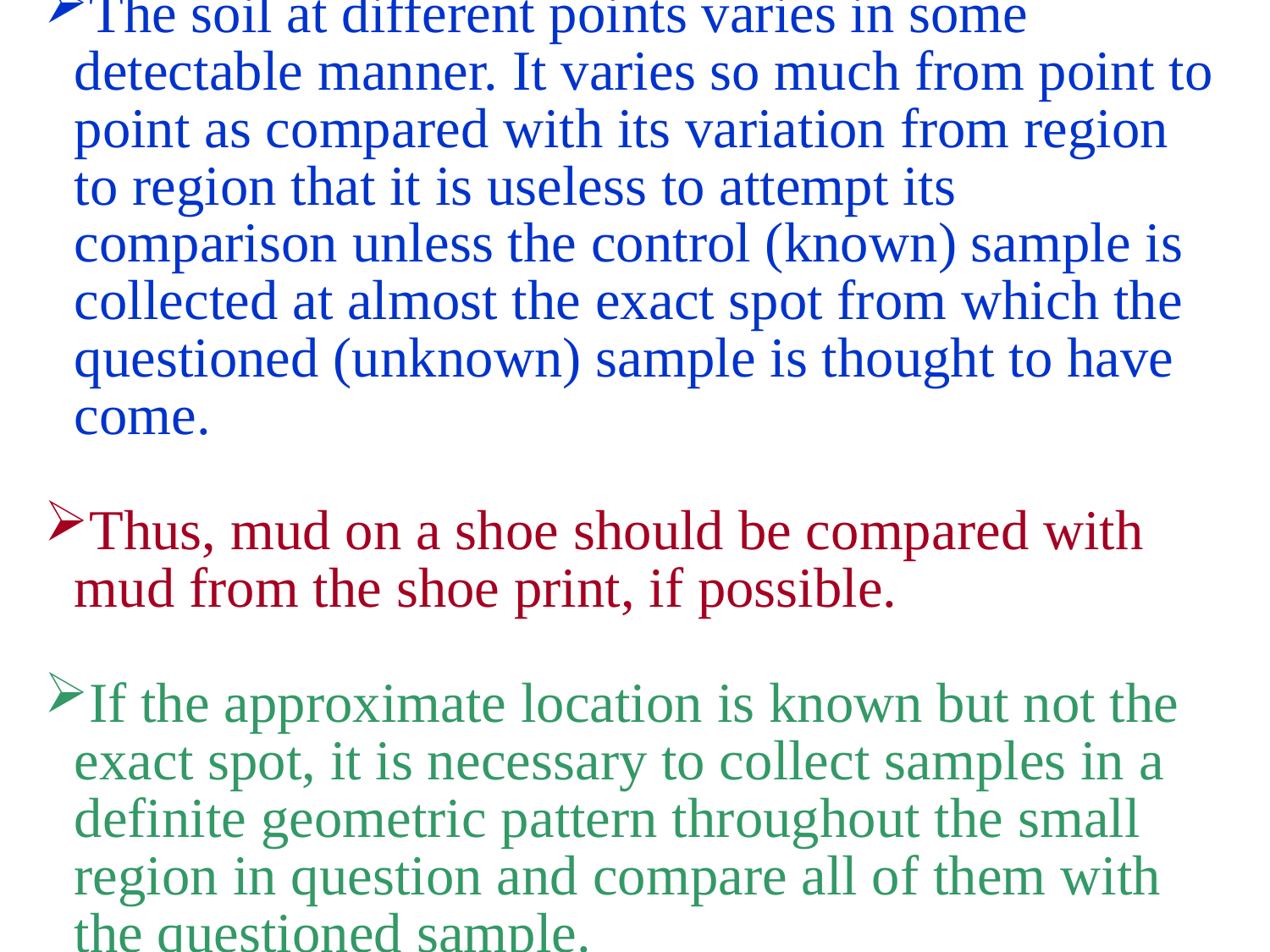

The soil at different points varies in some detectable manner. It varies so much from point to point as compared with its variation from region to region that it is useless to attempt its comparison unless the control (known) sample is collected at almost the exact spot from which the questioned (unknown) sample is thought to have come.

Thus, mud on a shoe should be compared with mud from the shoe print, if possible.

If the approximate location is known but not the exact spot, it is necessary to collect samples in a definite geometric pattern throughout the small region in question and compare all of them with the questioned sample.